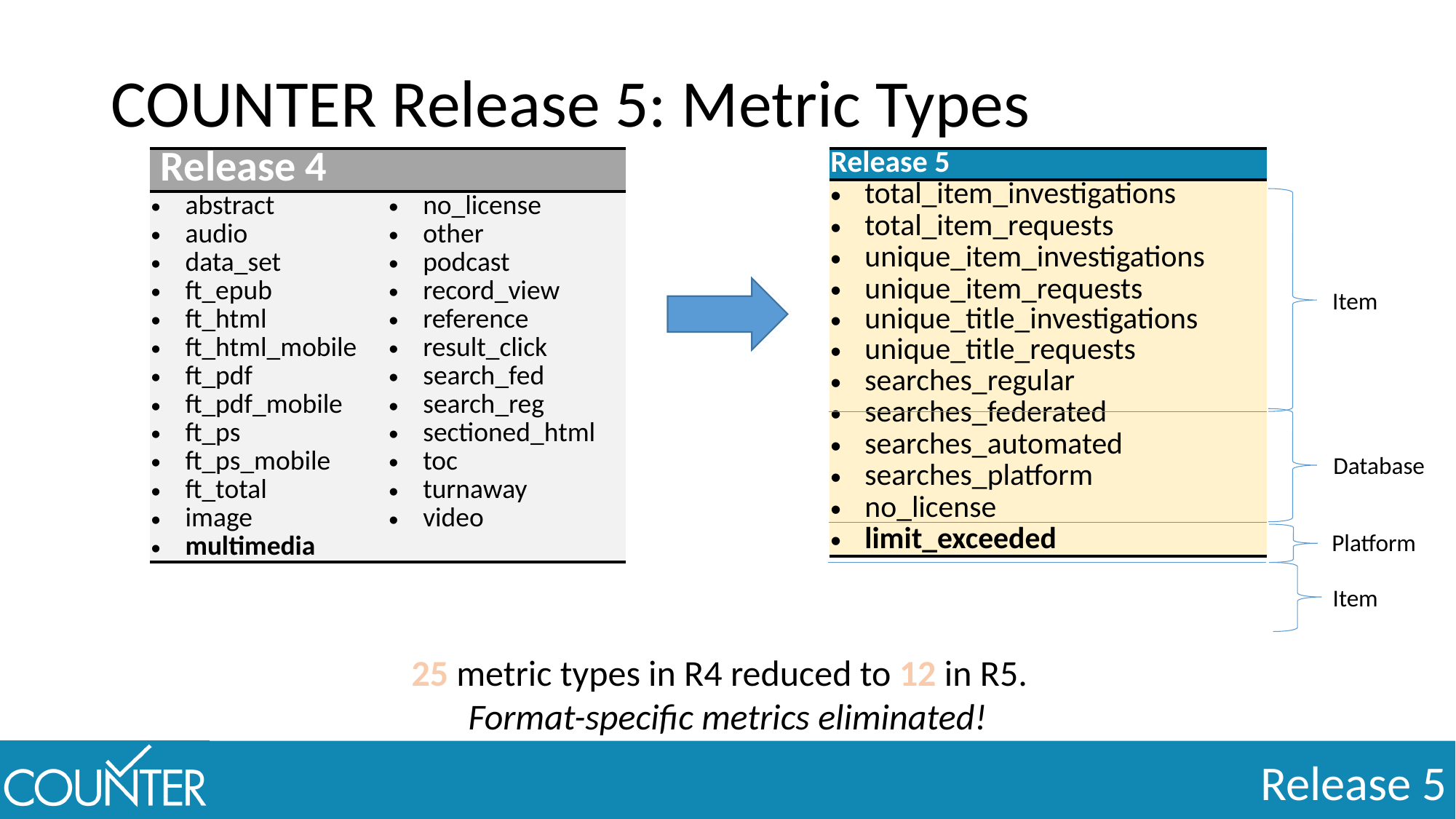

# COUNTER Release 5: Metric Types
| Release 4 |  |
| --- | --- |
| abstract | no\_license |
| audio | other |
| data\_set | podcast |
| ft\_epub | record\_view |
| ft\_html | reference |
| ft\_html\_mobile | result\_click |
| ft\_pdf | search\_fed |
| ft\_pdf\_mobile | search\_reg |
| ft\_ps | sectioned\_html |
| ft\_ps\_mobile | toc |
| ft\_total | turnaway |
| image | video |
| multimedia |  |
| Release 5 |
| --- |
| total\_item\_investigations |
| total\_item\_requests |
| unique\_item\_investigations |
| unique\_item\_requests unique\_title\_investigations unique\_title\_requests |
| searches\_regular |
| searches\_federated |
| searches\_automated |
| searches\_platform |
| no\_license |
| limit\_exceeded |

Item

Database
Platform

Item
25 metric types in R4 reduced to 12 in R5.
Format-specific metrics eliminated!